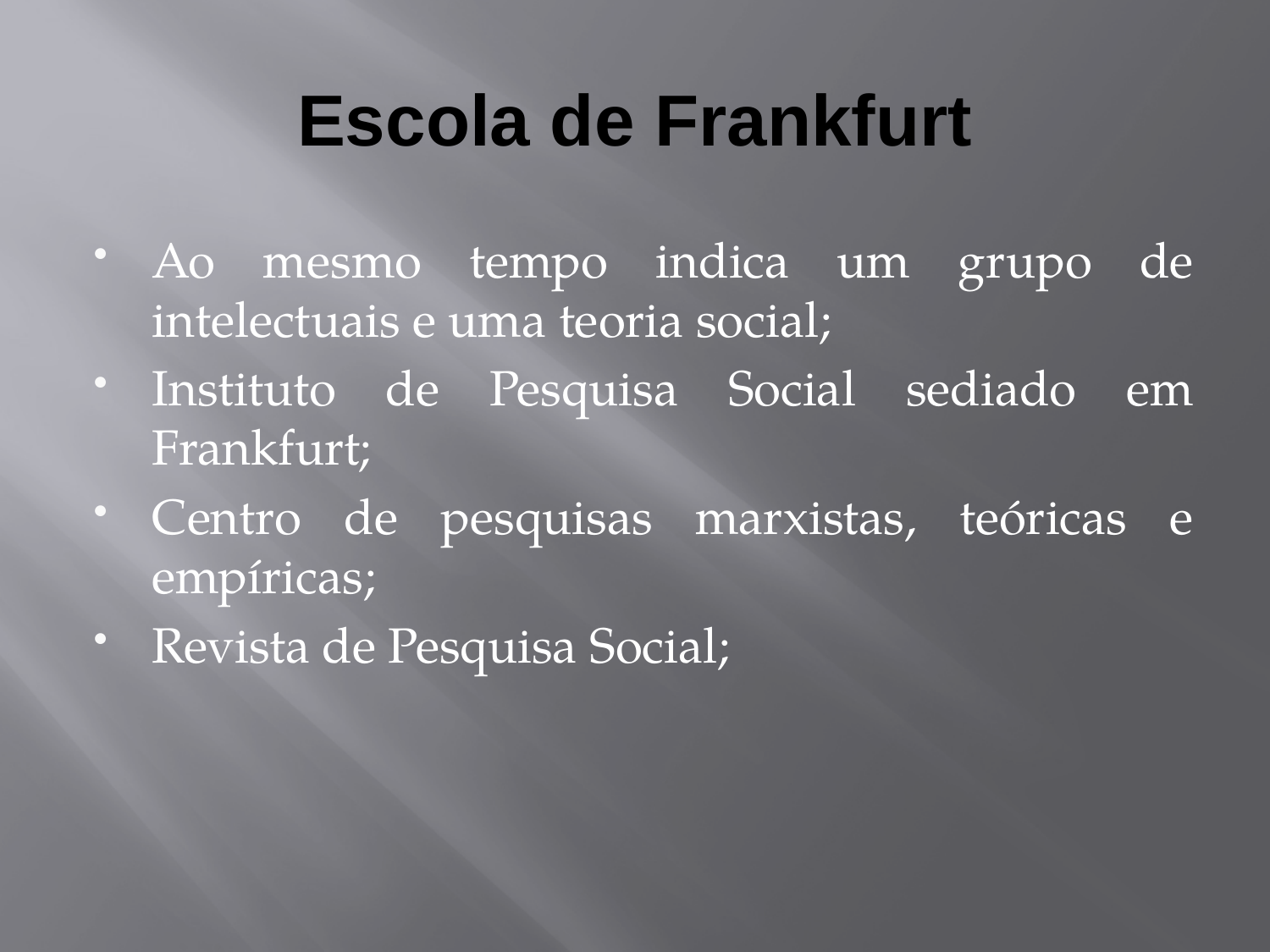

# Escola de Frankfurt
Ao mesmo tempo indica um grupo de intelectuais e uma teoria social;
Instituto de Pesquisa Social sediado em Frankfurt;
Centro de pesquisas marxistas, teóricas e empíricas;
Revista de Pesquisa Social;